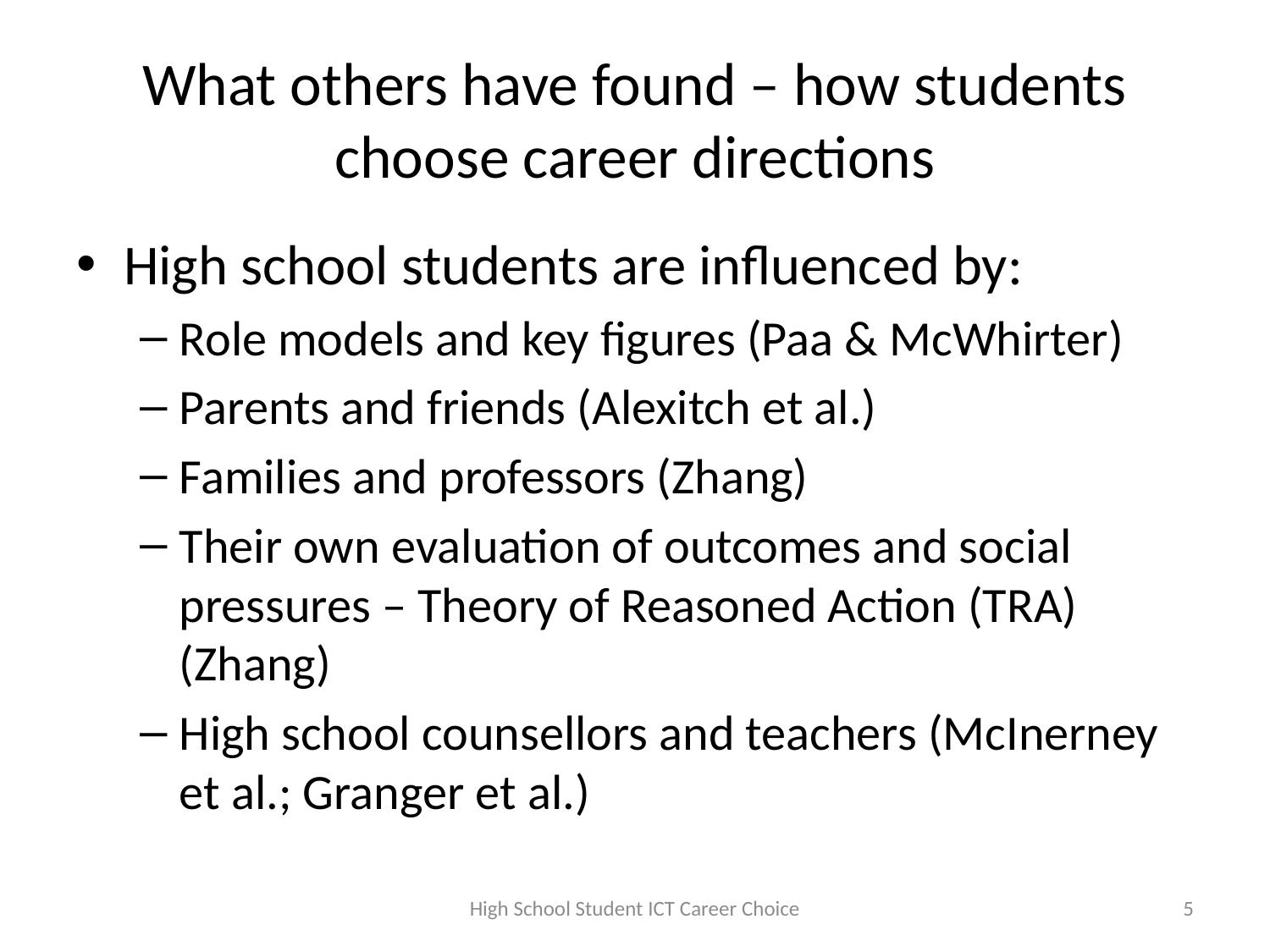

# What others have found – how students choose career directions
High school students are influenced by:
Role models and key figures (Paa & McWhirter)
Parents and friends (Alexitch et al.)
Families and professors (Zhang)
Their own evaluation of outcomes and social pressures – Theory of Reasoned Action (TRA) (Zhang)
High school counsellors and teachers (McInerney et al.; Granger et al.)
High School Student ICT Career Choice
5